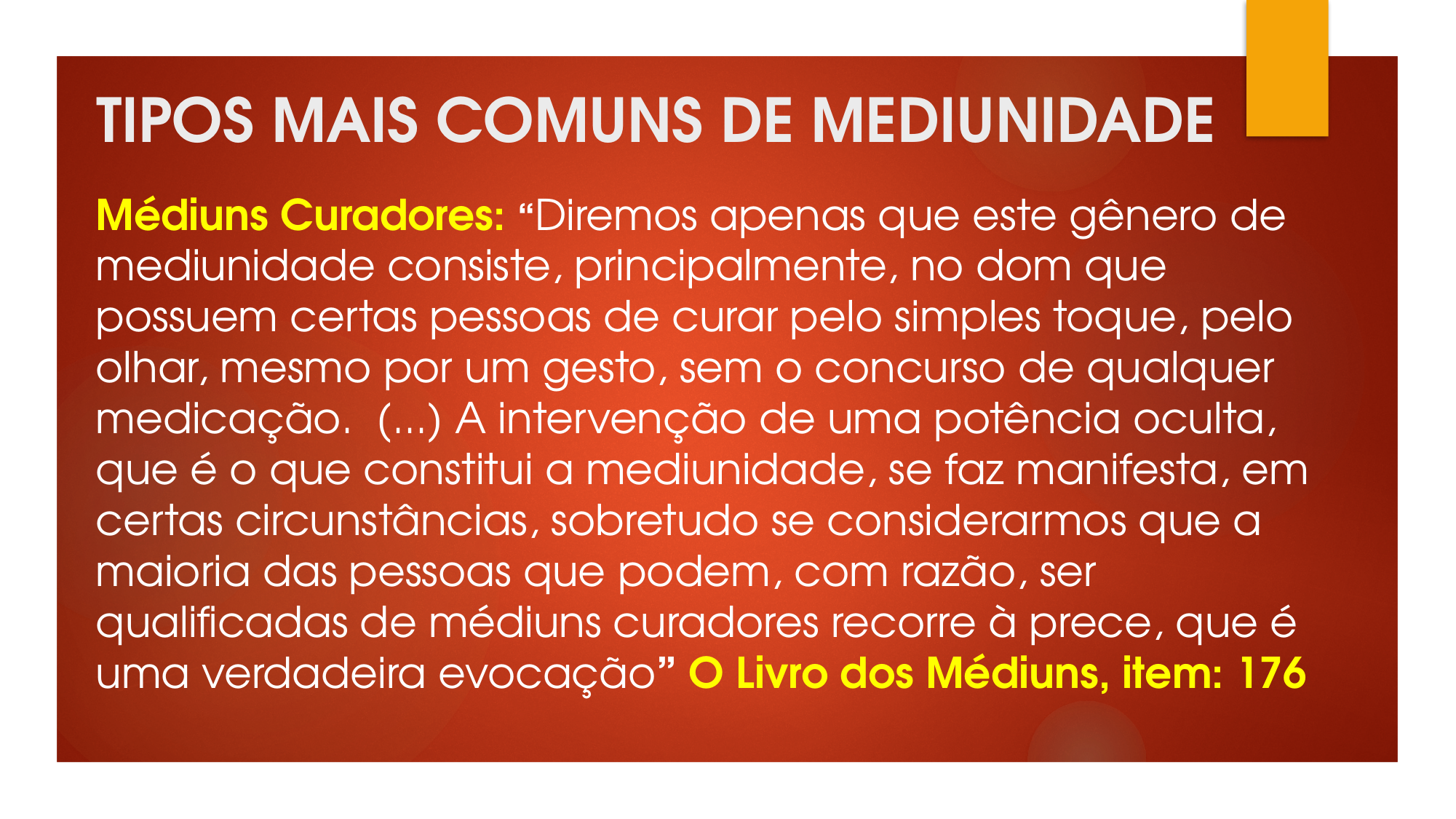

# TIPOS MAIS COMUNS DE MEDIUNIDADE
Médiuns Curadores: “Diremos apenas que este gênero de mediunidade consiste, principalmente, no dom que possuem certas pessoas de curar pelo simples toque, pelo olhar, mesmo por um gesto, sem o concurso de qualquer medicação.  (...) A intervenção de uma potência oculta, que é o que constitui a mediunidade, se faz manifesta, em certas circunstâncias, sobretudo se considerarmos que a maioria das pessoas que podem, com razão, ser qualificadas de médiuns curadores recorre à prece, que é uma verdadeira evocação” O Livro dos Médiuns, item: 176